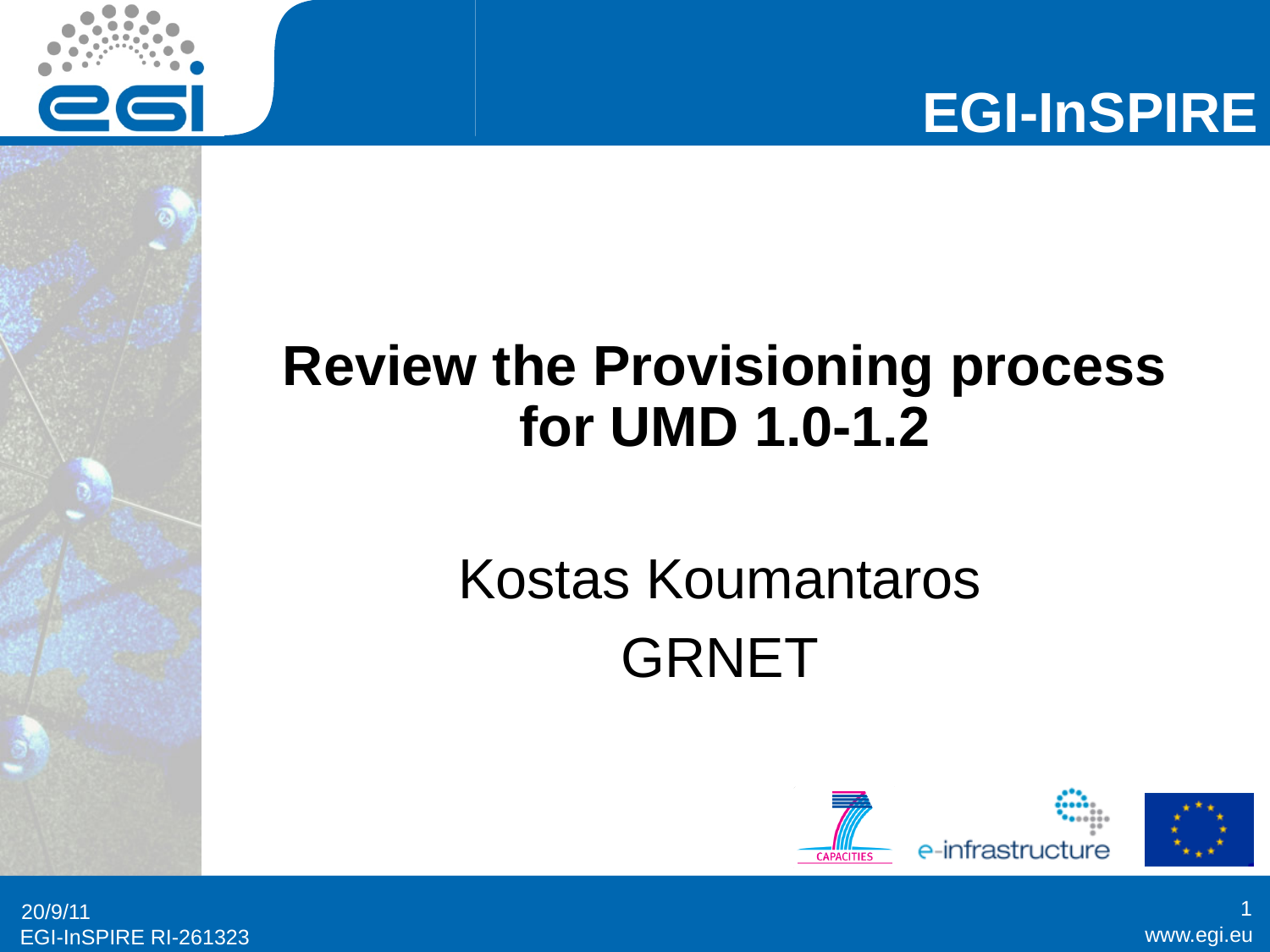

# Review the Provisioning process for UMD 1.0-1.2
Kostas Koumantaros
GRNET

1
20/9/11